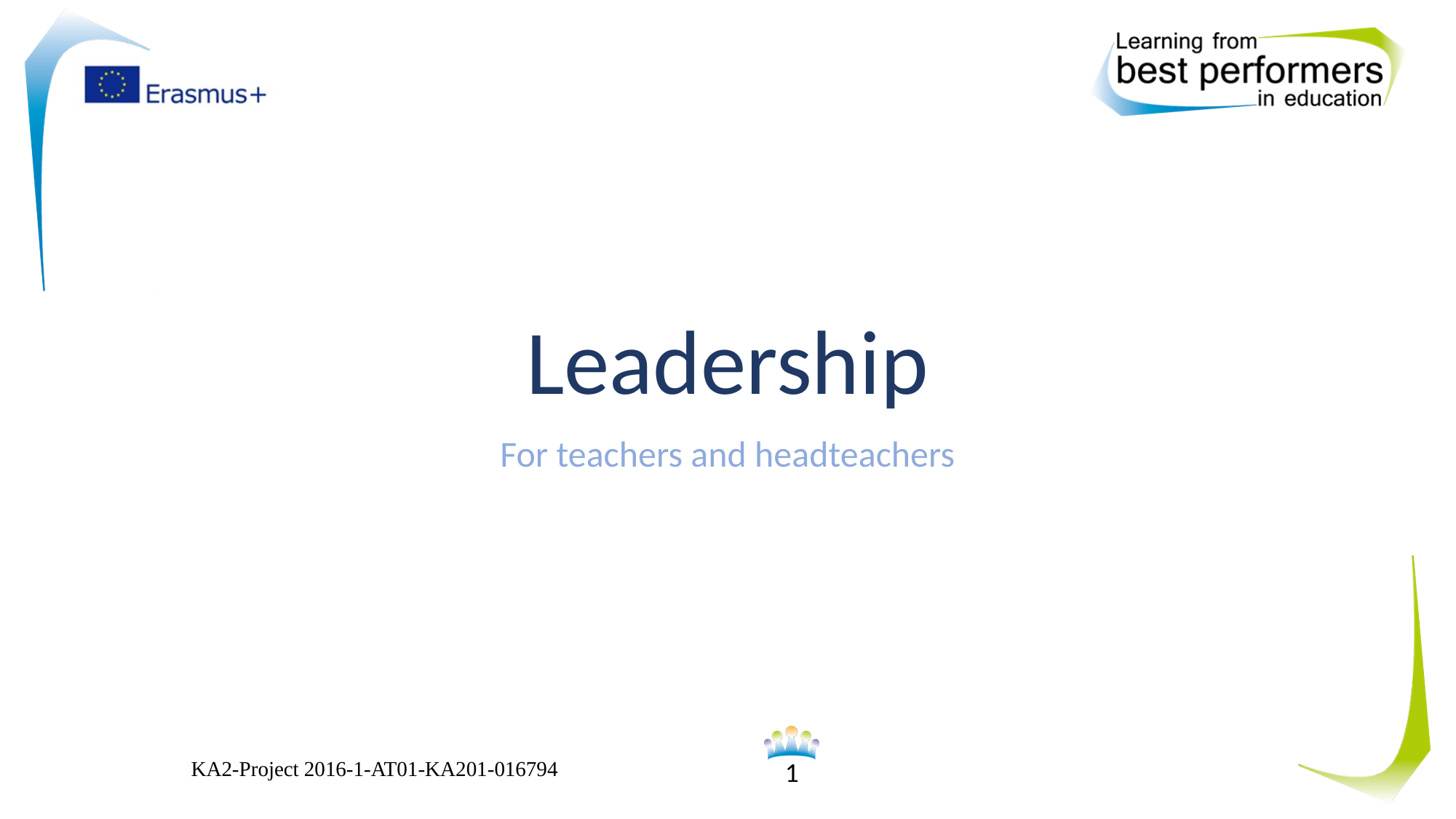

# Leadership
For teachers and headteachers
KA2-Project 2016-1-AT01-KA201-016794
1